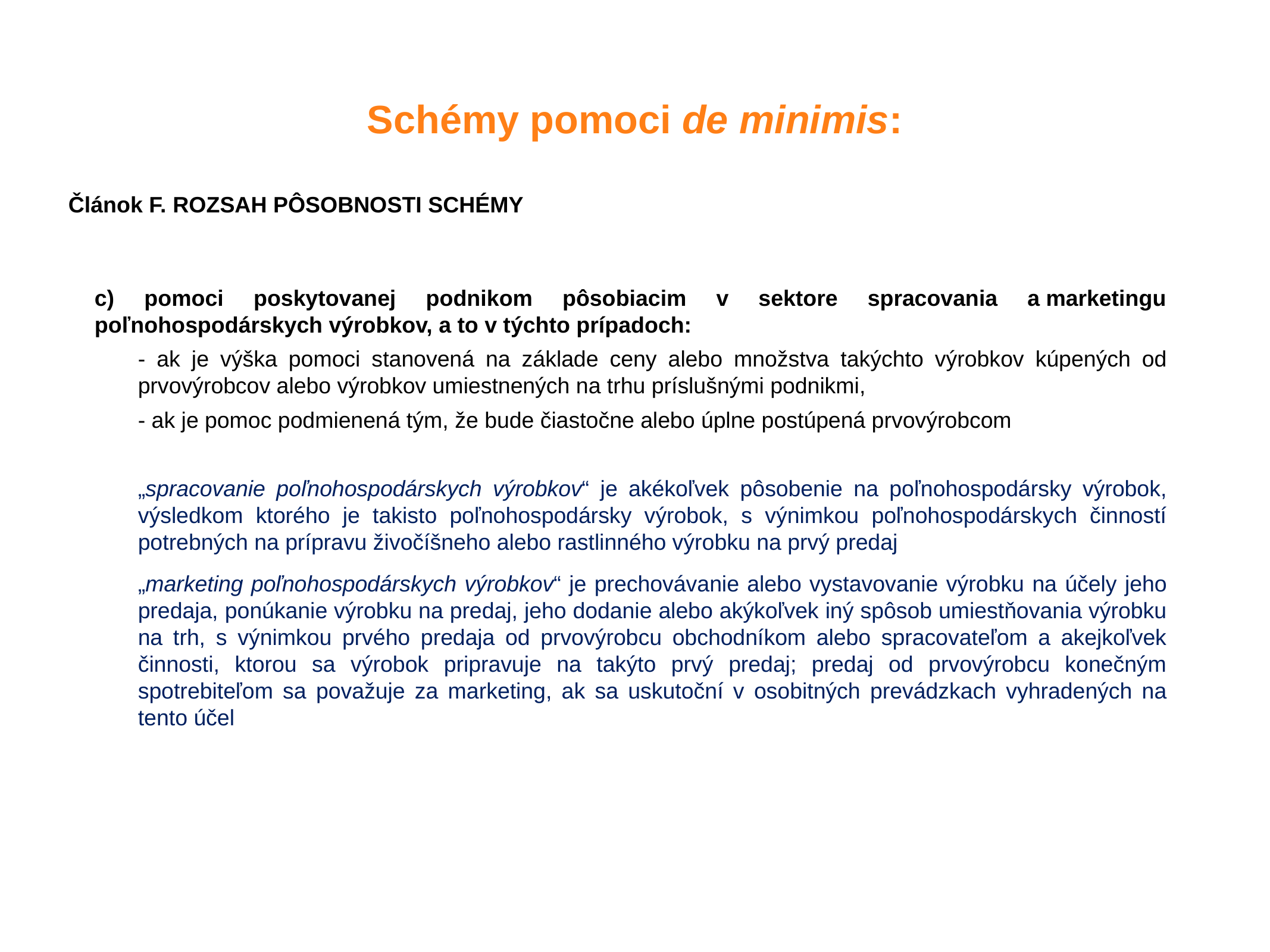

# Schémy pomoci de minimis:
Článok F. Rozsah pôsobnosti schémy

c) pomoci poskytovanej podnikom pôsobiacim v sektore spracovania a marketingu poľnohospodárskych výrobkov, a to v týchto prípadoch:
- ak je výška pomoci stanovená na základe ceny alebo množstva takýchto výrobkov kúpených od prvovýrobcov alebo výrobkov umiestnených na trhu príslušnými podnikmi,
- ak je pomoc podmienená tým, že bude čiastočne alebo úplne postúpená prvovýrobcom

„spracovanie poľnohospodárskych výrobkov“ je akékoľvek pôsobenie na poľnohospodársky výrobok, výsledkom ktorého je takisto poľnohospodársky výrobok, s výnimkou poľnohospodárskych činností potrebných na prípravu živočíšneho alebo rastlinného výrobku na prvý predaj
„marketing poľnohospodárskych výrobkov“ je prechovávanie alebo vystavovanie výrobku na účely jeho predaja, ponúkanie výrobku na predaj, jeho dodanie alebo akýkoľvek iný spôsob umiestňovania výrobku na trh, s výnimkou prvého predaja od prvovýrobcu obchodníkom alebo spracovateľom a akejkoľvek činnosti, ktorou sa výrobok pripravuje na takýto prvý predaj; predaj od prvovýrobcu konečným spotrebiteľom sa považuje za marketing, ak sa uskutoční v osobitných prevádzkach vyhradených na tento účel